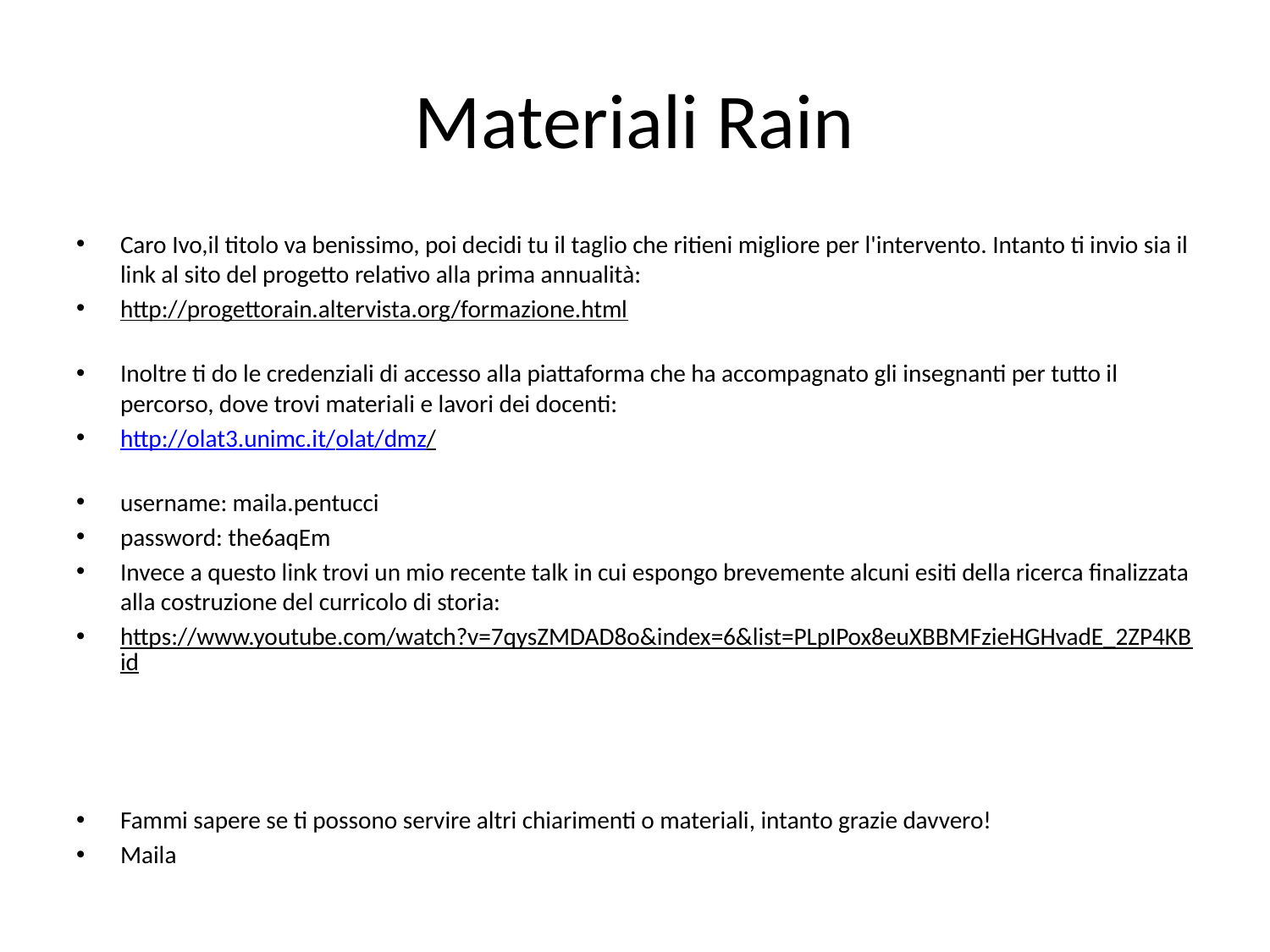

# Materiali Rain
Caro Ivo,il titolo va benissimo, poi decidi tu il taglio che ritieni migliore per l'intervento. Intanto ti invio sia il link al sito del progetto relativo alla prima annualità:
http://progettorain.altervista.org/formazione.html
Inoltre ti do le credenziali di accesso alla piattaforma che ha accompagnato gli insegnanti per tutto il percorso, dove trovi materiali e lavori dei docenti:
http://olat3.unimc.it/olat/dmz/
username: maila.pentucci
password: the6aqEm
Invece a questo link trovi un mio recente talk in cui espongo brevemente alcuni esiti della ricerca finalizzata alla costruzione del curricolo di storia:
https://www.youtube.com/watch?v=7qysZMDAD8o&index=6&list=PLpIPox8euXBBMFzieHGHvadE_2ZP4KBid

Fammi sapere se ti possono servire altri chiarimenti o materiali, intanto grazie davvero!
Maila